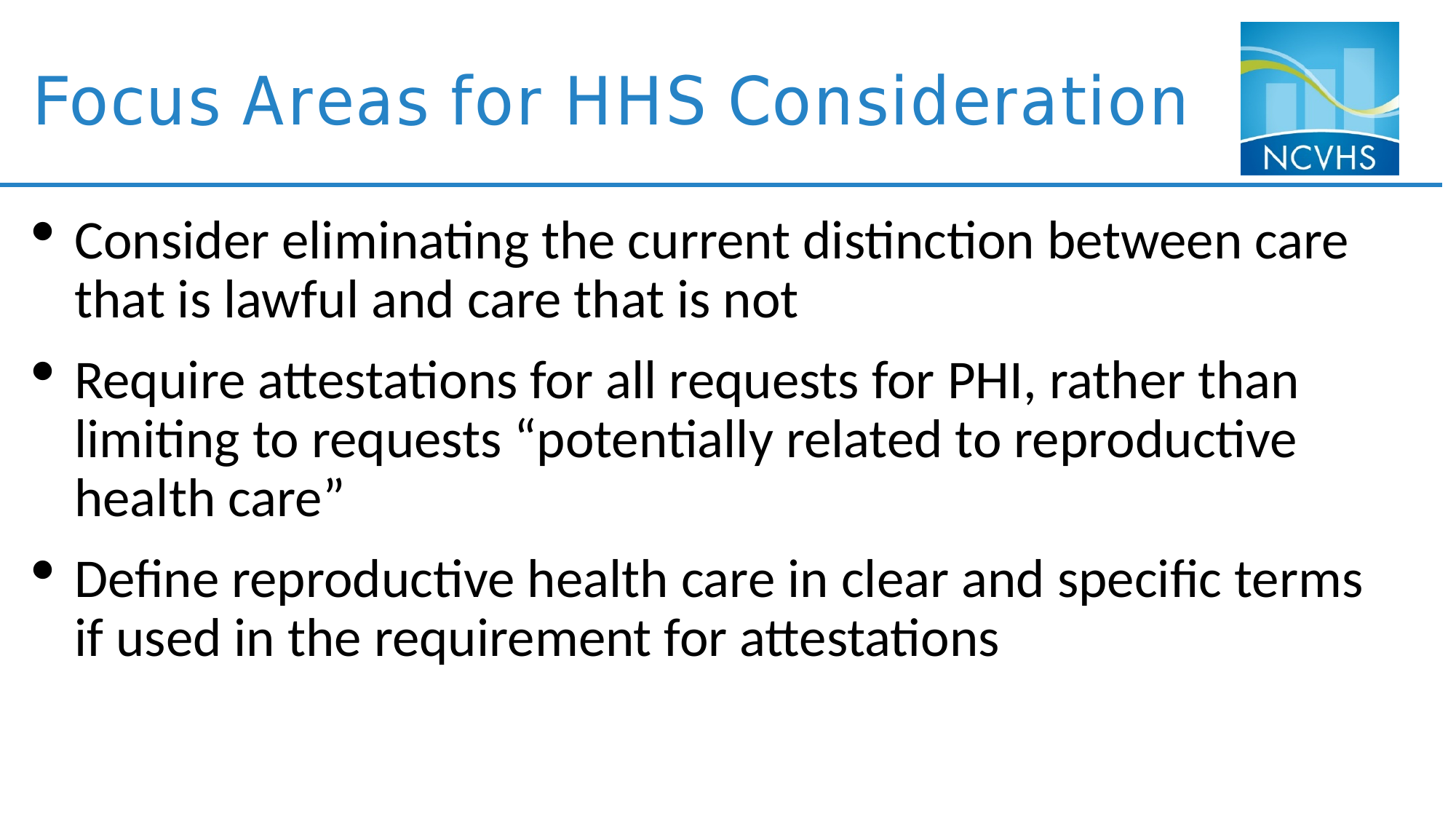

# Focus Areas for HHS Consideration
Consider eliminating the current distinction between care that is lawful and care that is not
Require attestations for all requests for PHI, rather than limiting to requests “potentially related to reproductive health care”
Define reproductive health care in clear and specific terms if used in the requirement for attestations